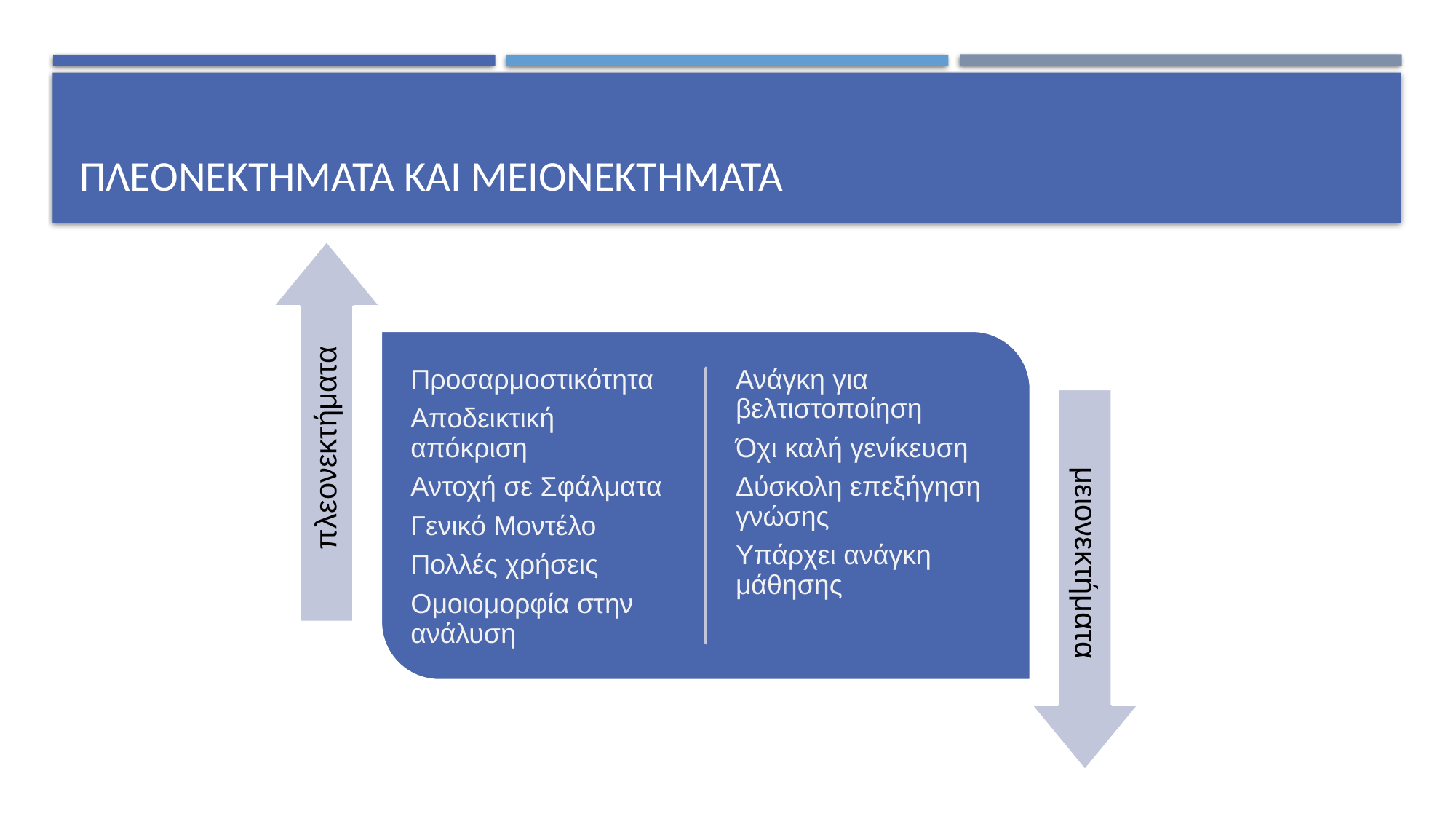

# Πλεονεκτηματα και μειονεκτηματα
Προσαρμοστικότητα
Αποδεικτική απόκριση
Αντοχή σε Σφάλματα
Γενικό Μοντέλο
Πολλές χρήσεις
Ομοιομορφία στην ανάλυση
Ανάγκη για βελτιστοποίηση
Όχι καλή γενίκευση
Δύσκολη επεξήγηση γνώσης
Υπάρχει ανάγκη μάθησης
πλεονεκτήματα
μειονεκτήματα